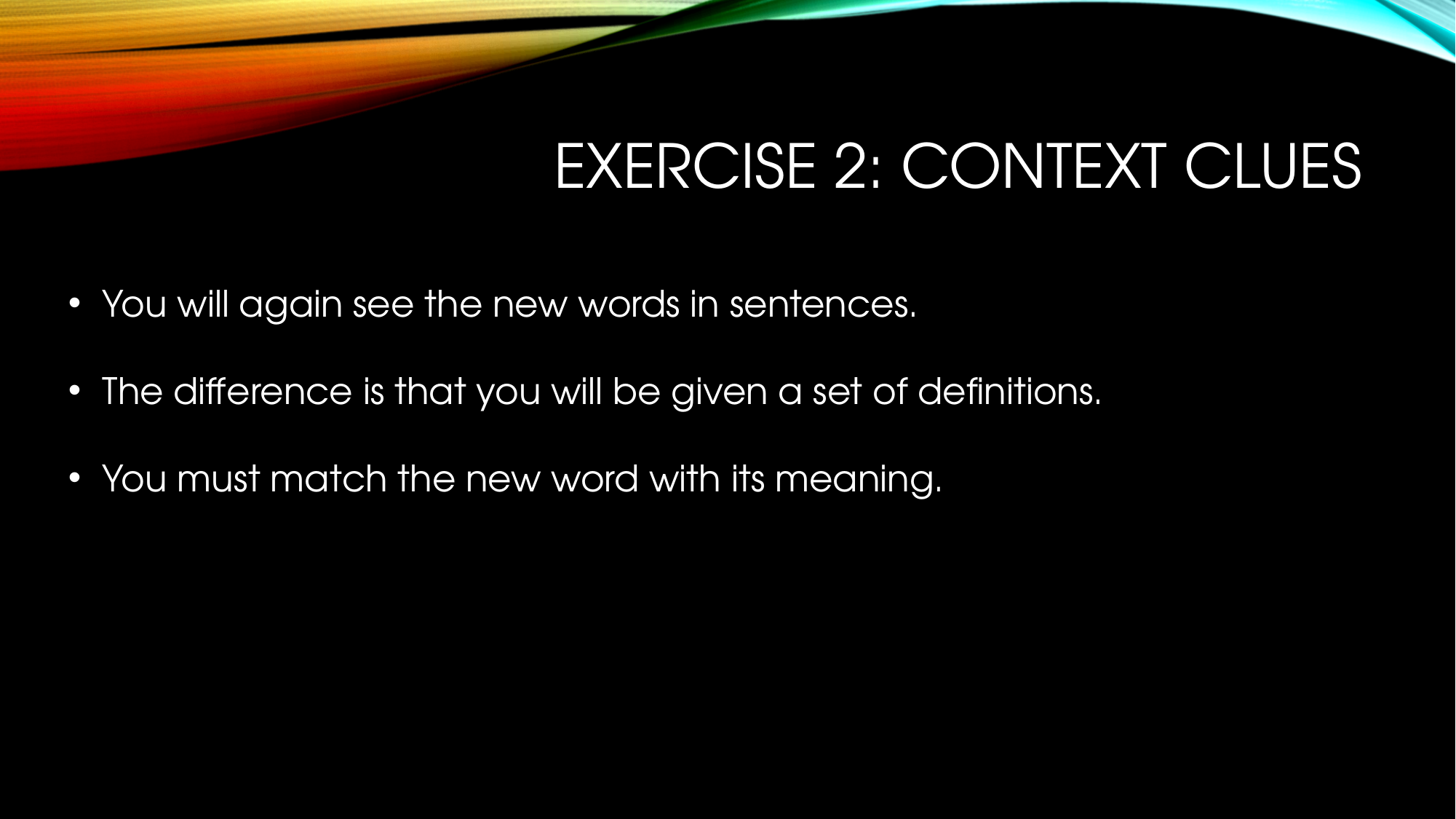

# Exercise 2: Context Clues
You will again see the new words in sentences.

The difference is that you will be given a set of definitions.

You must match the new word with its meaning.